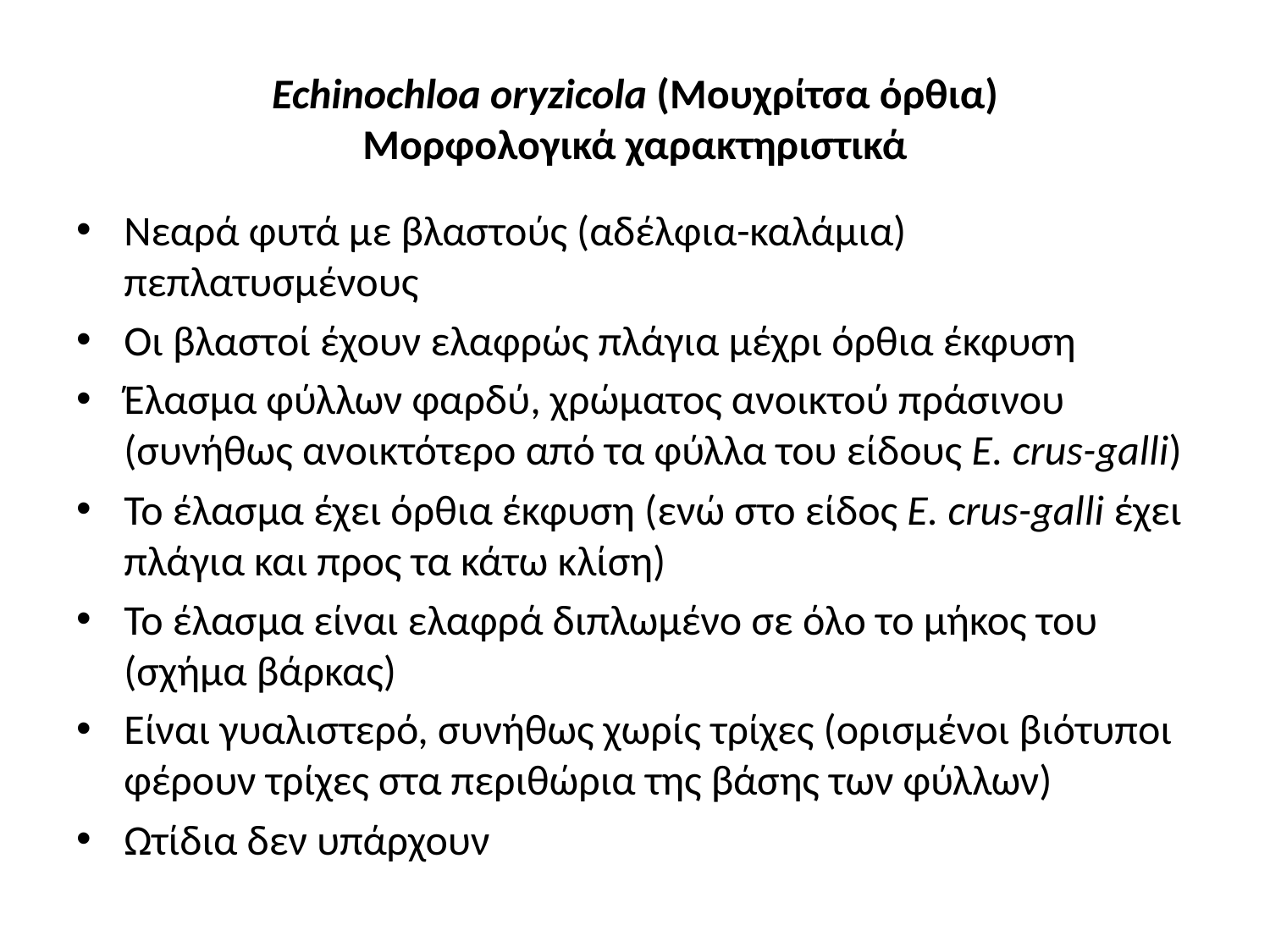

# Echinochloa oryzicola (Μουχρίτσα όρθια) Μορφολογικά χαρακτηριστικά
Νεαρά φυτά με βλαστούς (αδέλφια-καλάμια) πεπλατυσμένους
Οι βλαστοί έχουν ελαφρώς πλάγια μέχρι όρθια έκφυση
Έλασμα φύλλων φαρδύ, χρώματος ανοικτού πράσινου (συνήθως ανοικτότερο από τα φύλλα του είδους E. crus-galli)
Το έλασμα έχει όρθια έκφυση (ενώ στο είδος E. crus-galli έχει πλάγια και προς τα κάτω κλίση)
Το έλασμα είναι ελαφρά διπλωμένο σε όλο το μήκος του (σχήμα βάρκας)
Είναι γυαλιστερό, συνήθως χωρίς τρίχες (ορισμένοι βιότυποι φέρουν τρίχες στα περιθώρια της βάσης των φύλλων)
Ωτίδια δεν υπάρχουν